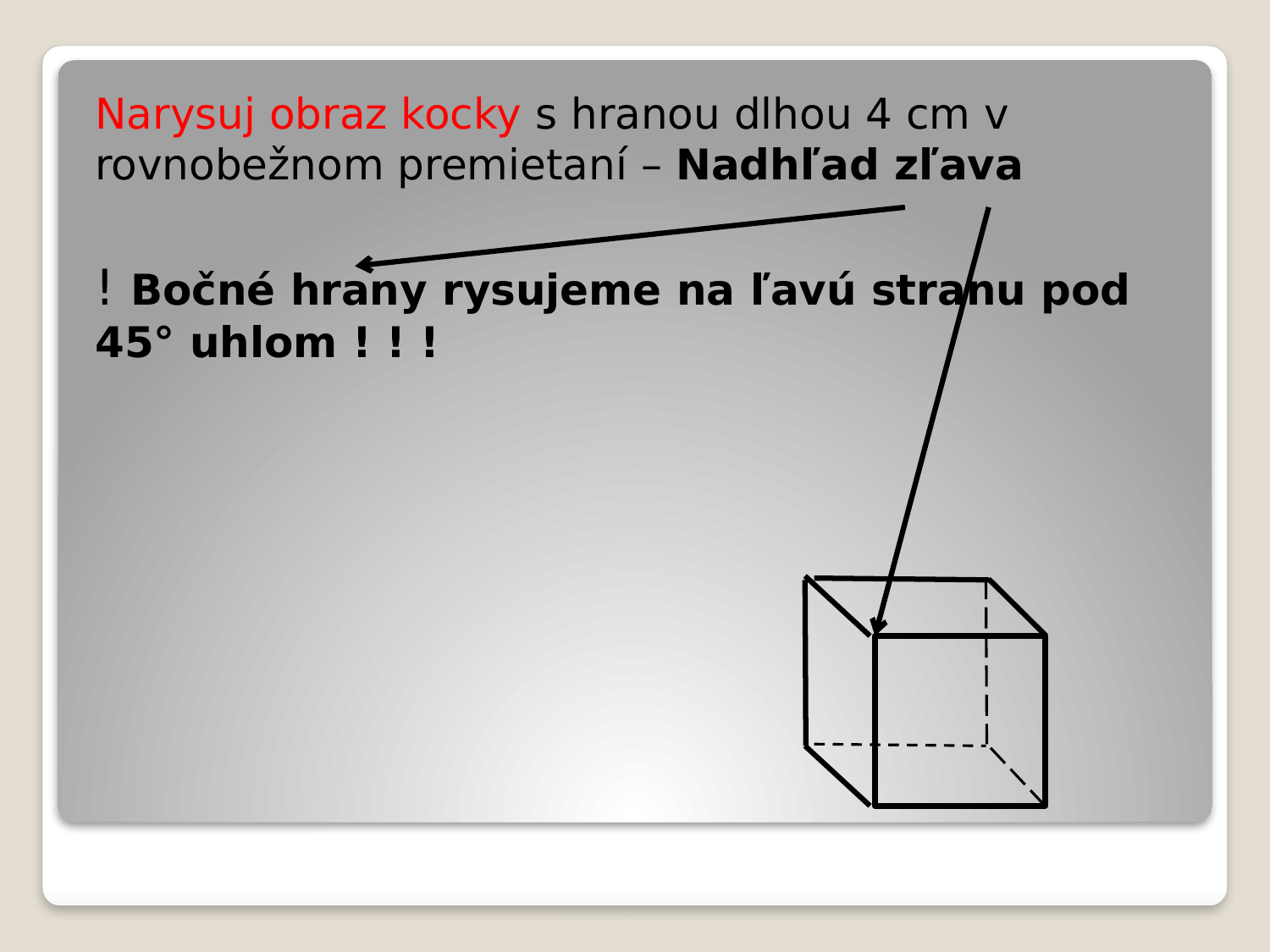

Narysuj obraz kocky s hranou dlhou 4 cm v rovnobežnom premietaní – Nadhľad zľava

! Bočné hrany rysujeme na ľavú stranu pod 45° uhlom ! ! !